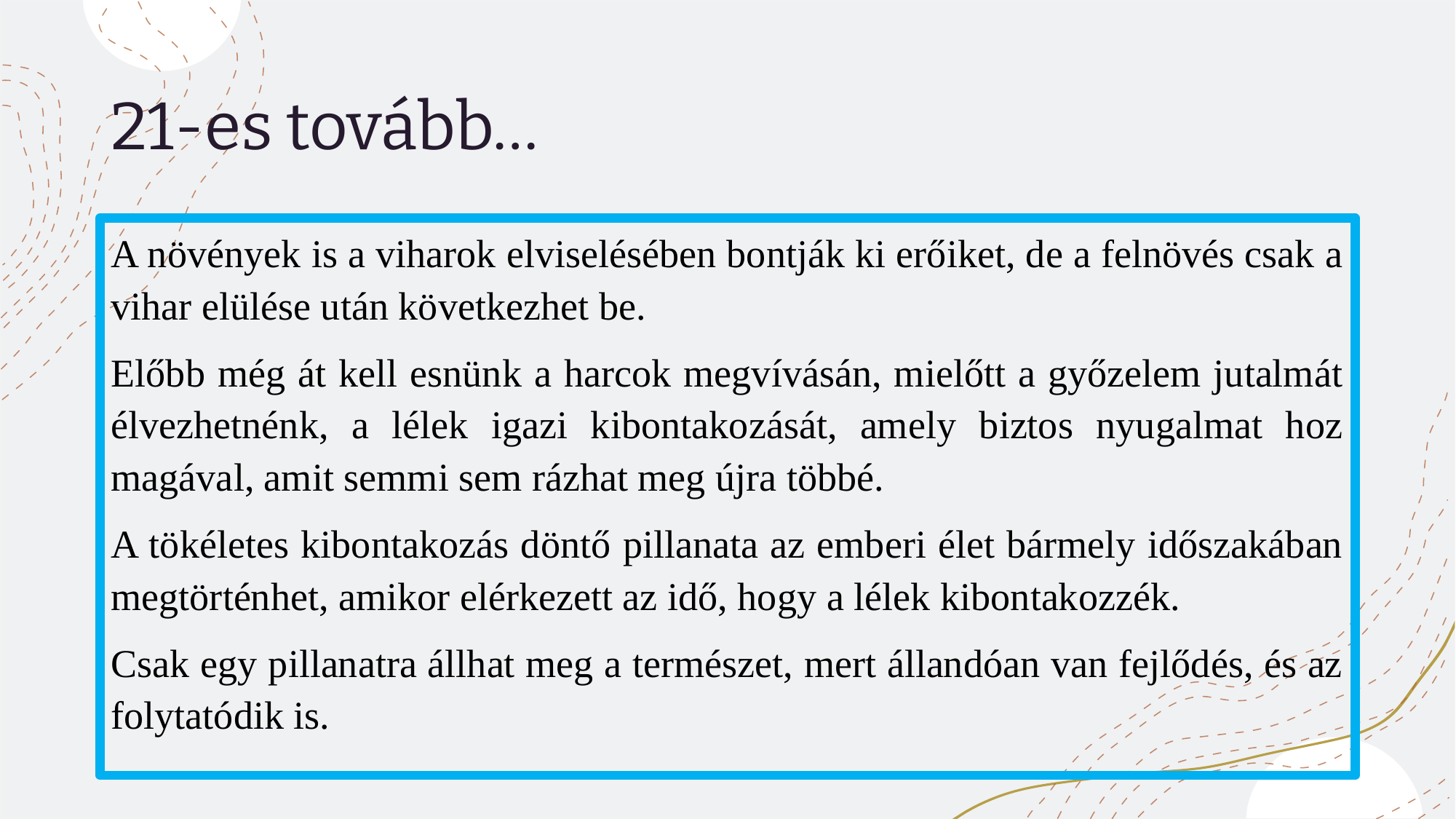

# 21-es tovább…
A növények is a viharok elviselésében bontják ki erőiket, de a felnövés csak a vihar elülése után következhet be.
Előbb még át kell esnünk a harcok megvívásán, mielőtt a győzelem jutalmát élvezhetnénk, a lélek igazi kibontakozását, amely biztos nyugalmat hoz magával, amit semmi sem rázhat meg újra többé.
A tökéletes kibontakozás döntő pillanata az emberi élet bármely időszakában megtörténhet, amikor elérkezett az idő, hogy a lélek kibontakozzék.
Csak egy pillanatra állhat meg a természet, mert állandóan van fejlődés, és az folytatódik is.